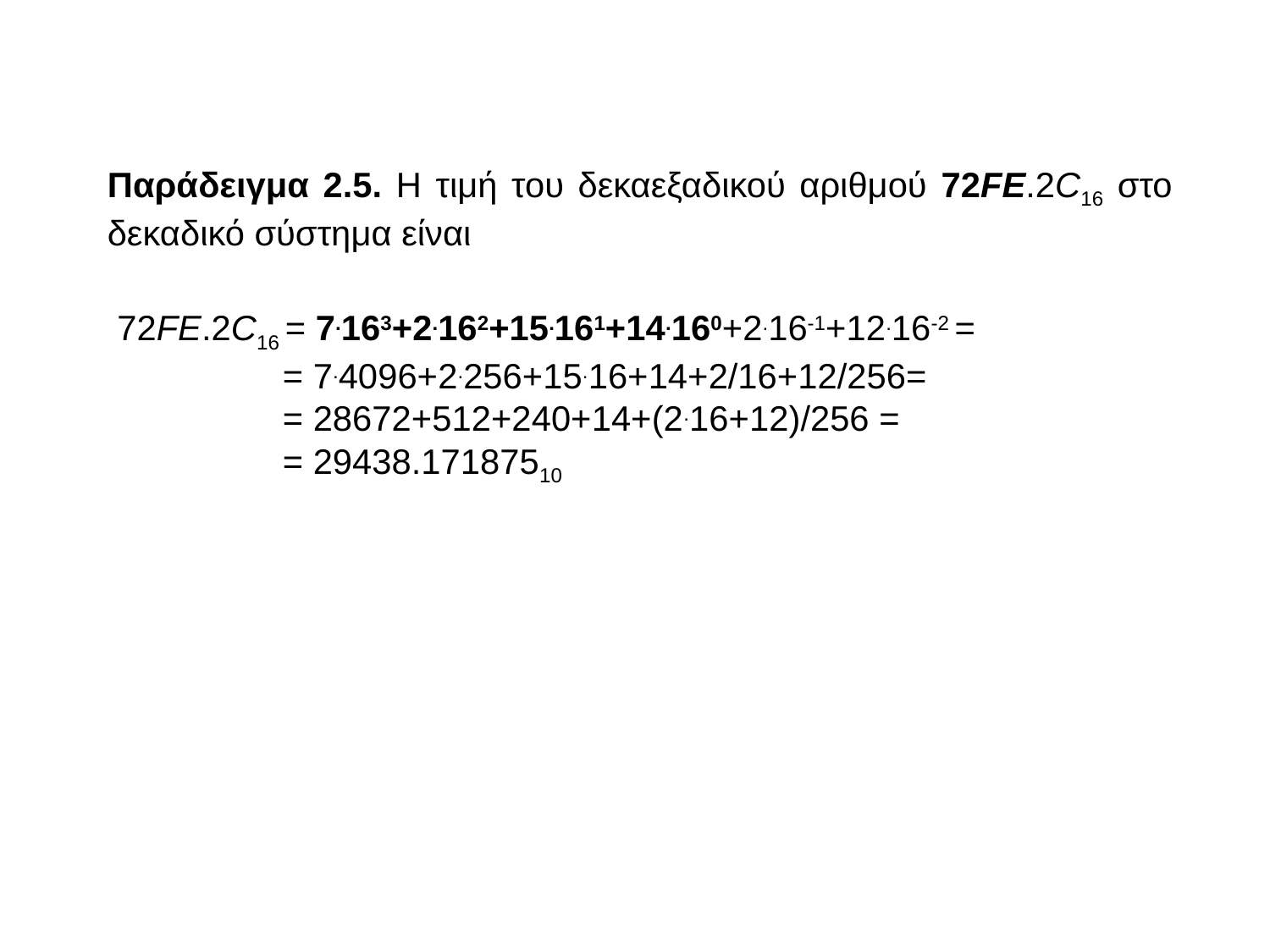

Παράδειγμα 2.5. Η τιμή του δεκαεξαδικού αριθμού 72FE.2C16 στο δεκαδικό σύστημα είναι

 72FE.2C16 = 7.163+2.162+15.161+14.160+2.16-1+12.16-2 =
                  = 7.4096+2.256+15.16+14+2/16+12/256=
                  = 28672+512+240+14+(2.16+12)/256 =
                  = 29438.17187510